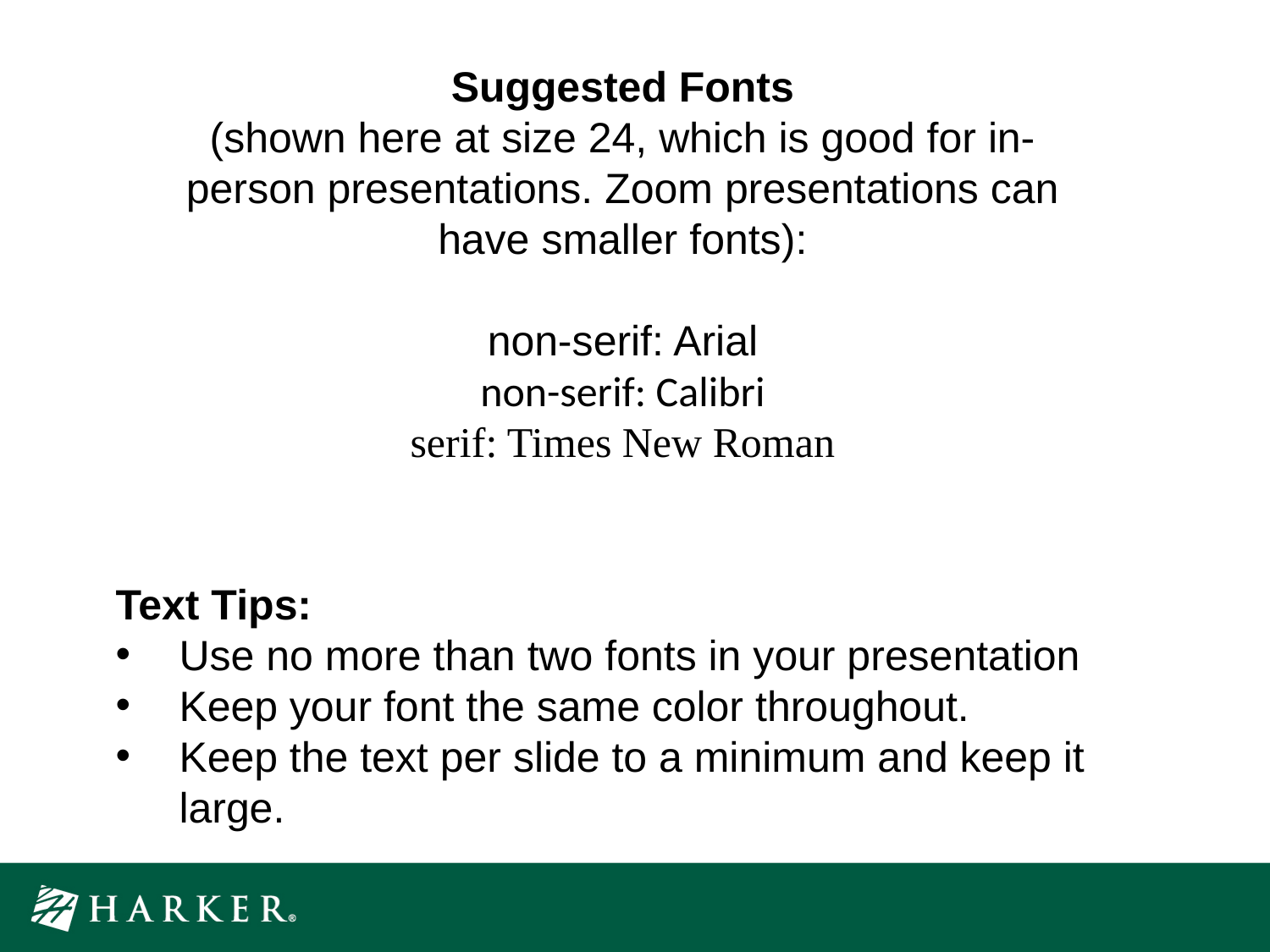

Suggested Fonts
(shown here at size 24, which is good for in-person presentations. Zoom presentations can have smaller fonts):

non-serif: Arial
non-serif: Calibri
serif: Times New Roman
Text Tips:
Use no more than two fonts in your presentation
Keep your font the same color throughout.
Keep the text per slide to a minimum and keep it large.